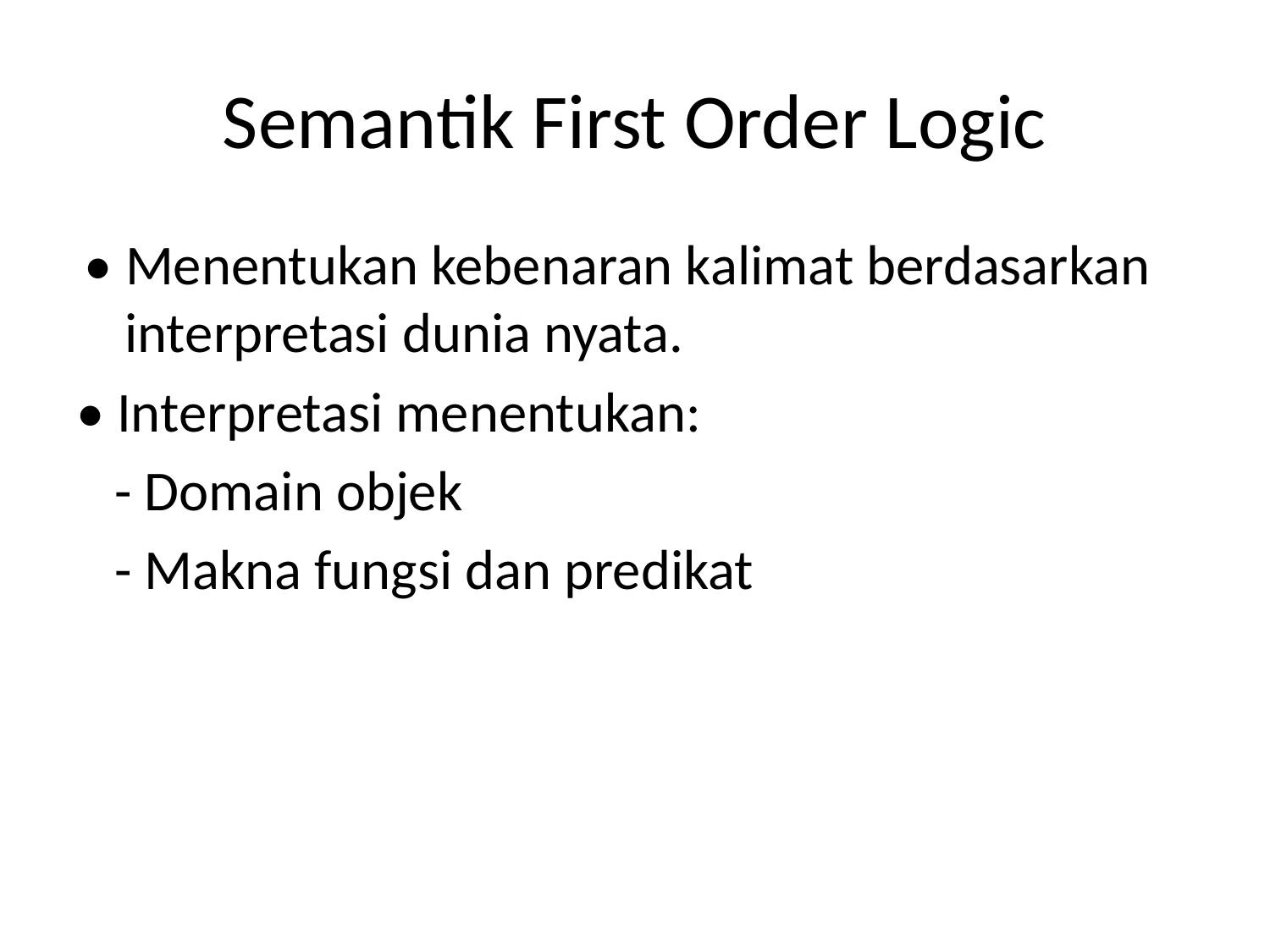

# Semantik First Order Logic
• Menentukan kebenaran kalimat berdasarkan interpretasi dunia nyata.
• Interpretasi menentukan:
   - Domain objek
   - Makna fungsi dan predikat